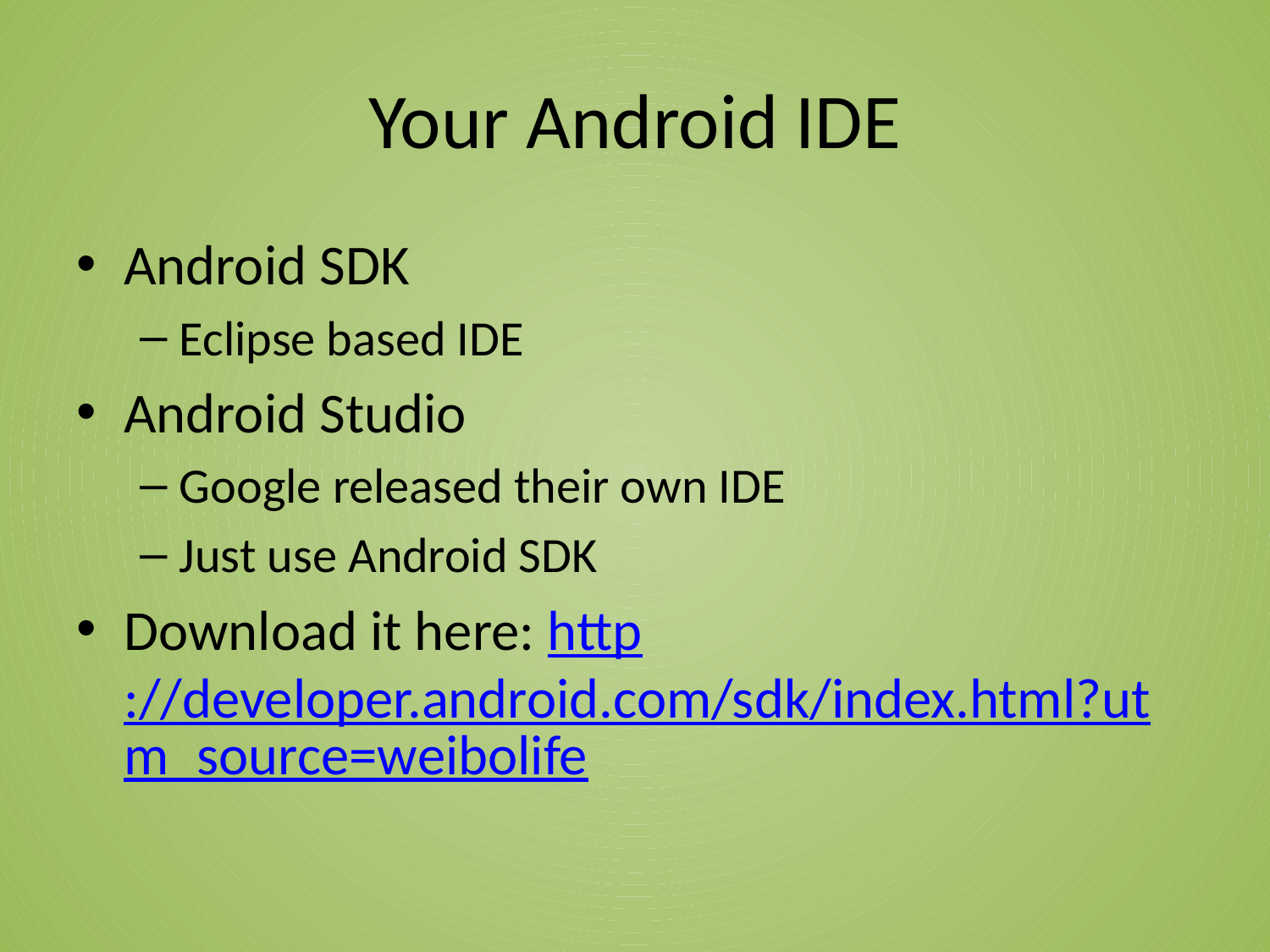

# Your Android IDE
Android SDK
Eclipse based IDE
Android Studio
Google released their own IDE
Just use Android SDK
Download it here: http://developer.android.com/sdk/index.html?utm_source=weibolife